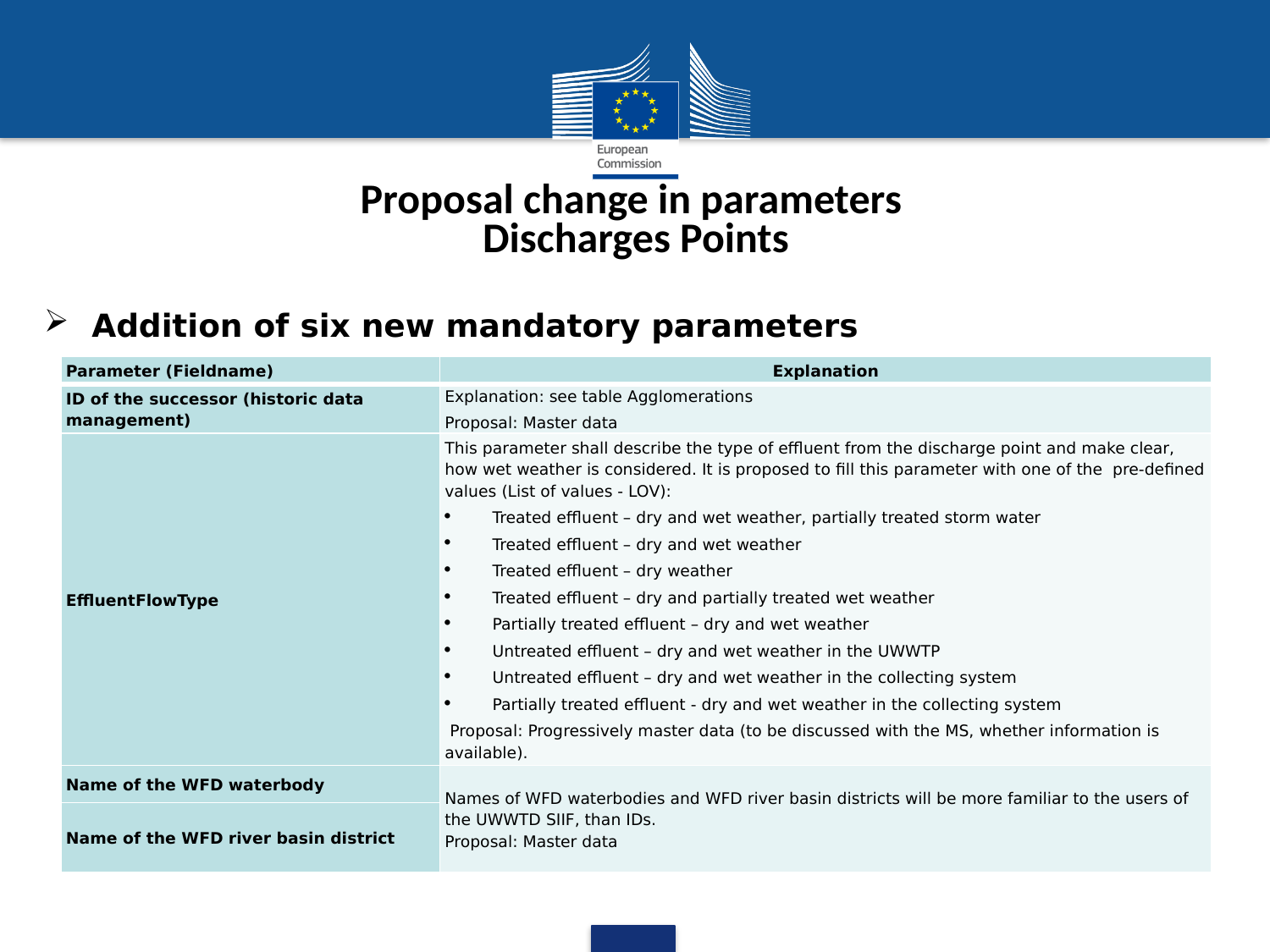

Proposal change in parameters
Discharges Points

Addition of six new mandatory parameters

| Parameter (Fieldname) | Explanation |
| --- | --- |
| ID of the successor (historic data management) | Explanation: see table Agglomerations Proposal: Master data |
| EffluentFlowType | This parameter shall describe the type of effluent from the discharge point and make clear, how wet weather is considered. It is proposed to fill this parameter with one of the pre-defined values (List of values - LOV): Treated effluent – dry and wet weather, partially treated storm water Treated effluent – dry and wet weather Treated effluent – dry weather Treated effluent – dry and partially treated wet weather Partially treated effluent – dry and wet weather Untreated effluent – dry and wet weather in the UWWTP Untreated effluent – dry and wet weather in the collecting system Partially treated effluent - dry and wet weather in the collecting system Proposal: Progressively master data (to be discussed with the MS, whether information is available). |
| Name of the WFD waterbody | Names of WFD waterbodies and WFD river basin districts will be more familiar to the users of the UWWTD SIIF, than IDs. Proposal: Master data |
| Name of the WFD river basin district |  |